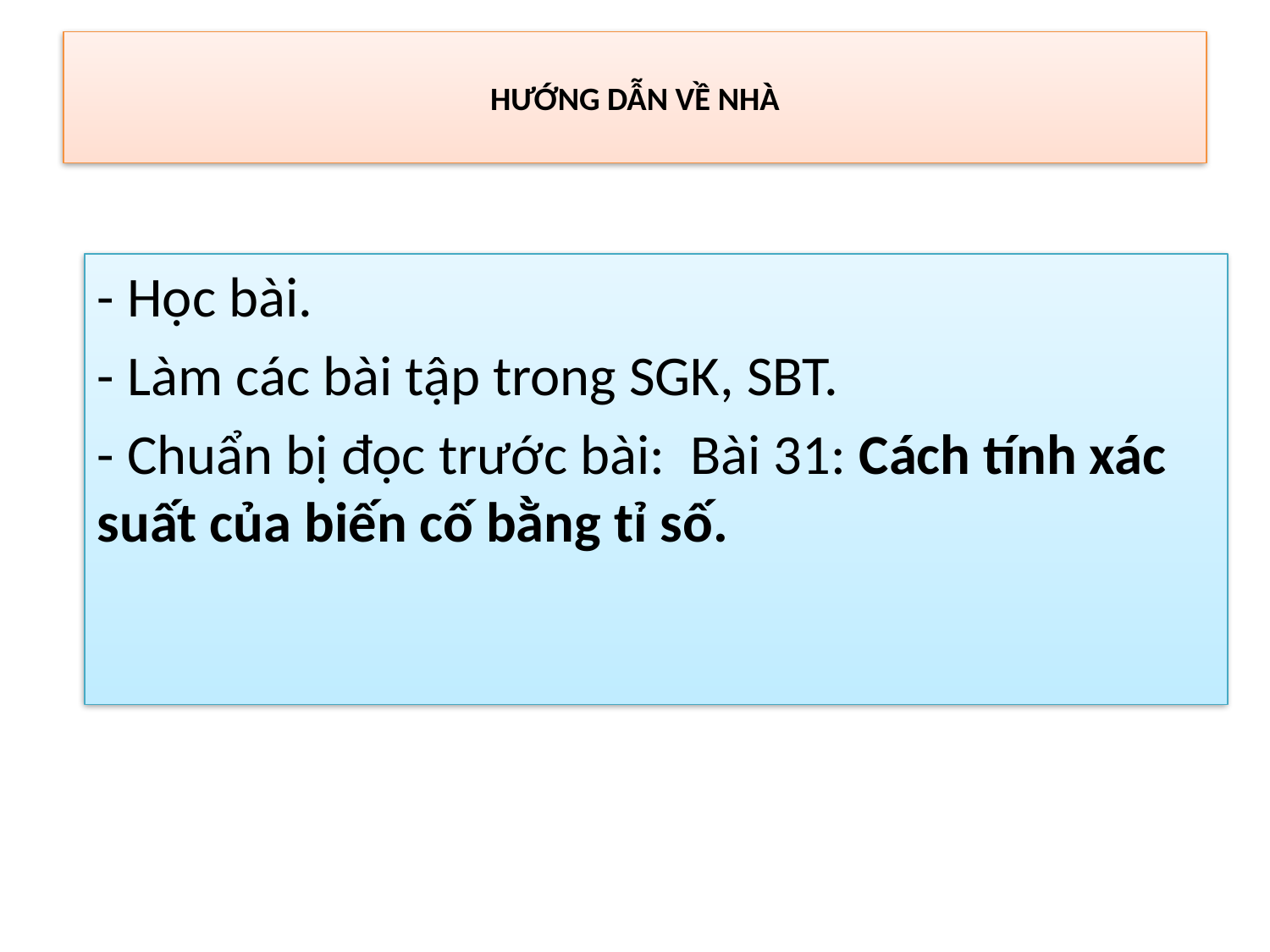

# HƯỚNG DẪN VỀ NHÀ
- Học bài.
- Làm các bài tập trong SGK, SBT.
- Chuẩn bị đọc trước bài:  Bài 31: Cách tính xác suất của biến cố bằng tỉ số.